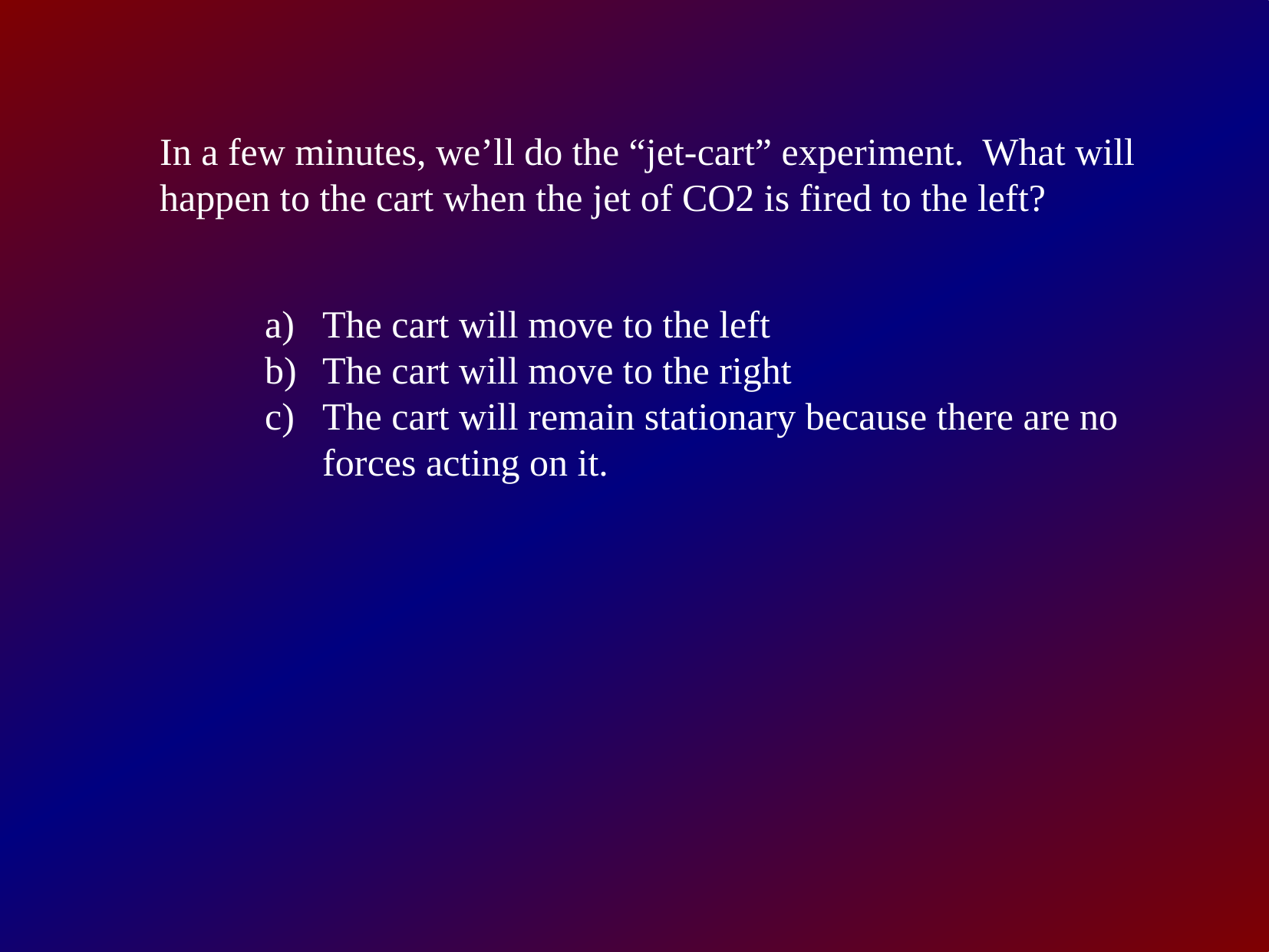

In a few minutes, we’ll do the “jet-cart” experiment.  What will
happen to the cart when the jet of CO2 is fired to the left?
The cart will move to the left
The cart will move to the right
The cart will remain stationary because there are no
      forces acting on it.